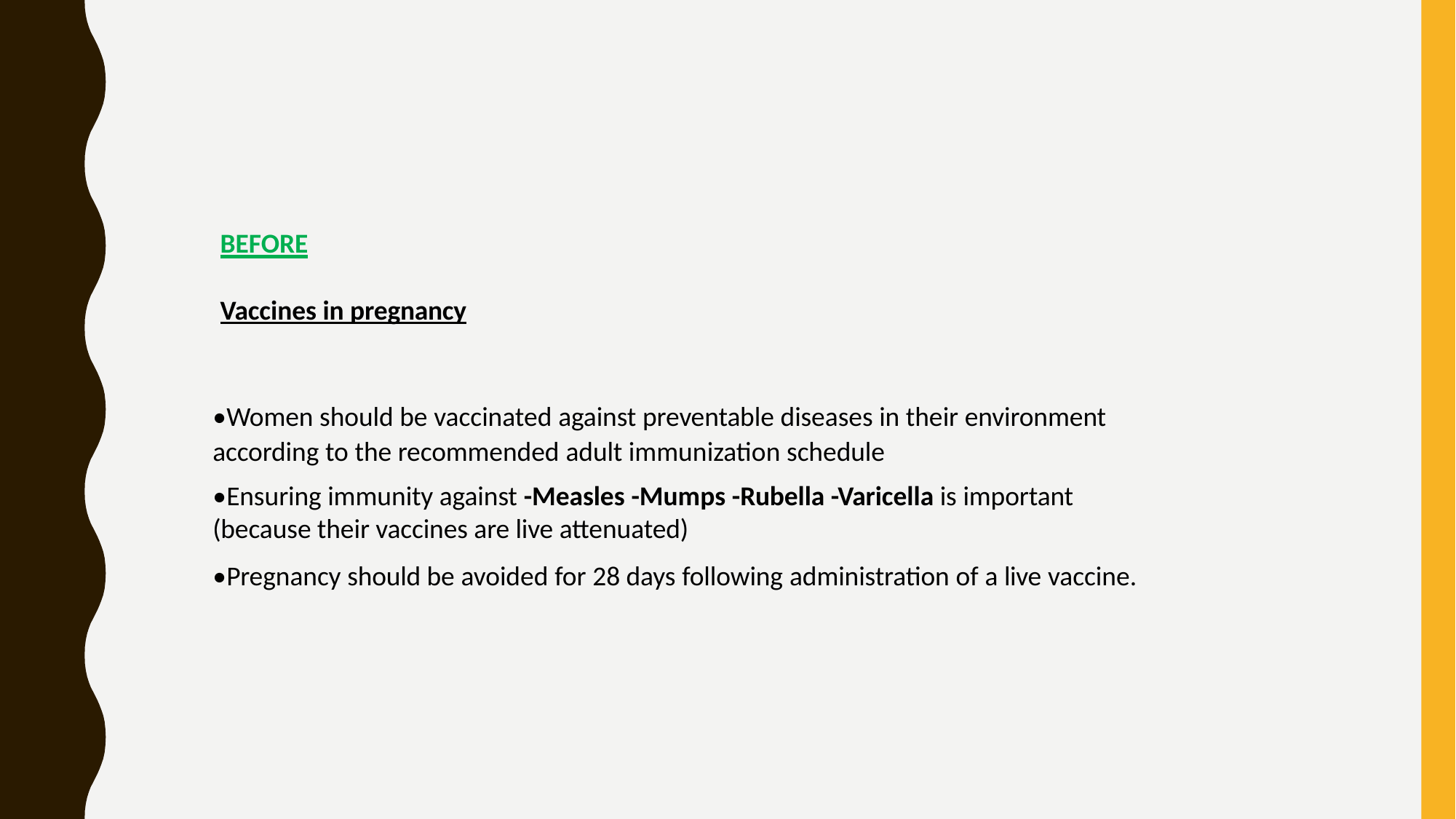

BEFORE
Vaccines in pregnancy

•Women should be vaccinated against preventable diseases in their environment according to the recommended adult immunization schedule
•Ensuring immunity against -Measles -Mumps -Rubella -Varicella is important (because their vaccines are live attenuated)
•Pregnancy should be avoided for 28 days following administration of a live vaccine.